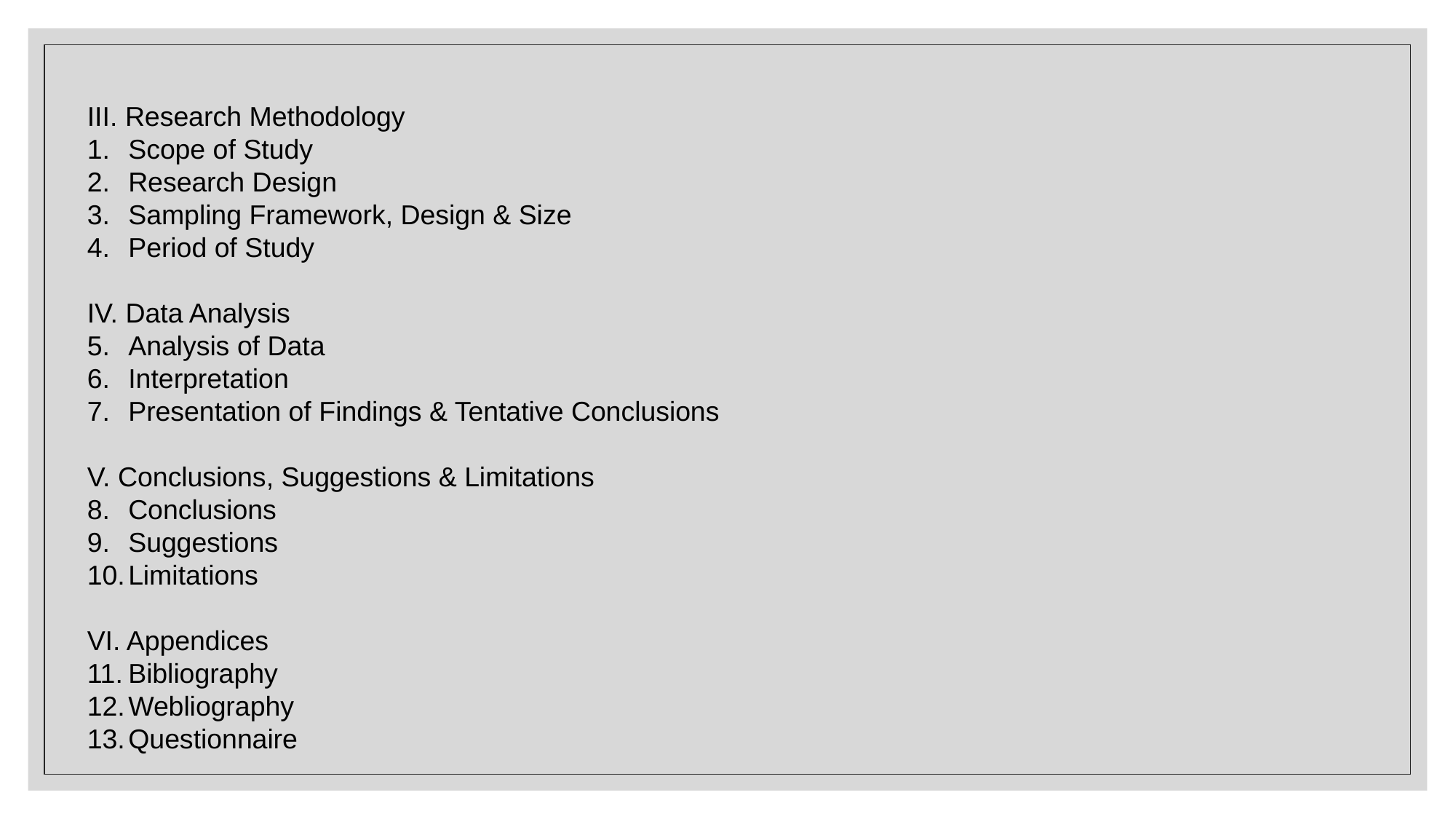

III. Research Methodology
Scope of Study
Research Design
Sampling Framework, Design & Size
Period of Study

IV. Data Analysis
Analysis of Data
Interpretation
Presentation of Findings & Tentative Conclusions

V. Conclusions, Suggestions & Limitations
Conclusions
Suggestions
Limitations

VI. Appendices
Bibliography
Webliography
Questionnaire